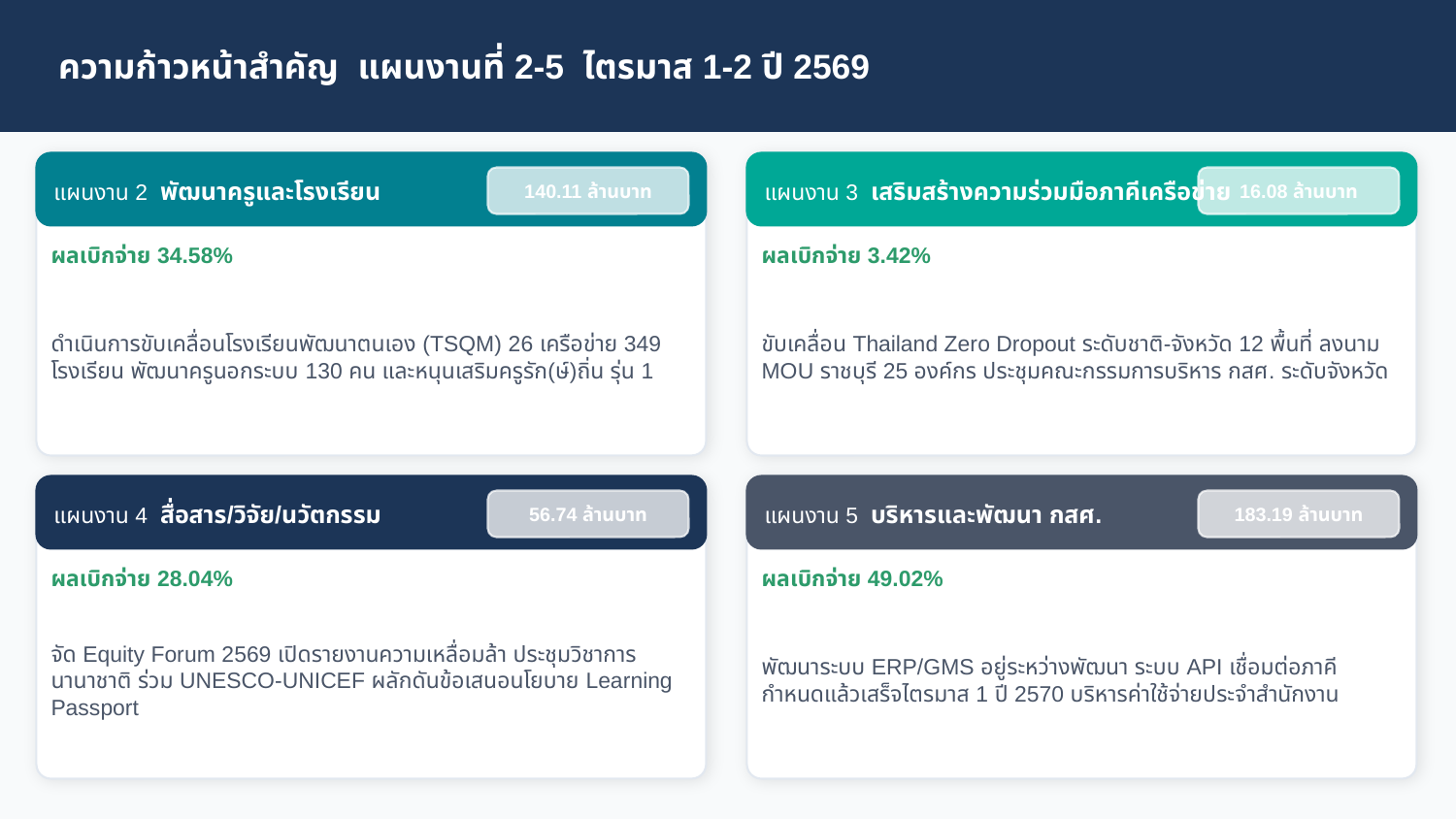

ความก้าวหน้าสำคัญ  แผนงานที่ 2-5  ไตรมาส 1-2 ปี 2569

แผนงาน 2  พัฒนาครูและโรงเรียน
แผนงาน 3  เสริมสร้างความร่วมมือภาคีเครือข่าย

140.11 ล้านบาท

16.08 ล้านบาท
ผลเบิกจ่าย 34.58%
ผลเบิกจ่าย 3.42%
ดำเนินการขับเคลื่อนโรงเรียนพัฒนาตนเอง (TSQM) 26 เครือข่าย 349 โรงเรียน พัฒนาครูนอกระบบ 130 คน และหนุนเสริมครูรัก(ษ์)ถิ่น รุ่น 1
ขับเคลื่อน Thailand Zero Dropout ระดับชาติ-จังหวัด 12 พื้นที่ ลงนาม MOU ราชบุรี 25 องค์กร ประชุมคณะกรรมการบริหาร กสศ. ระดับจังหวัด

แผนงาน 4  สื่อสาร/วิจัย/นวัตกรรม
แผนงาน 5  บริหารและพัฒนา กสศ.

56.74 ล้านบาท

183.19 ล้านบาท
ผลเบิกจ่าย 28.04%
ผลเบิกจ่าย 49.02%
จัด Equity Forum 2569 เปิดรายงานความเหลื่อมล้า ประชุมวิชาการนานาชาติ ร่วม UNESCO-UNICEF ผลักดันข้อเสนอนโยบาย Learning Passport
พัฒนาระบบ ERP/GMS อยู่ระหว่างพัฒนา ระบบ API เชื่อมต่อภาคี กำหนดแล้วเสร็จไตรมาส 1 ปี 2570 บริหารค่าใช้จ่ายประจำสำนักงาน